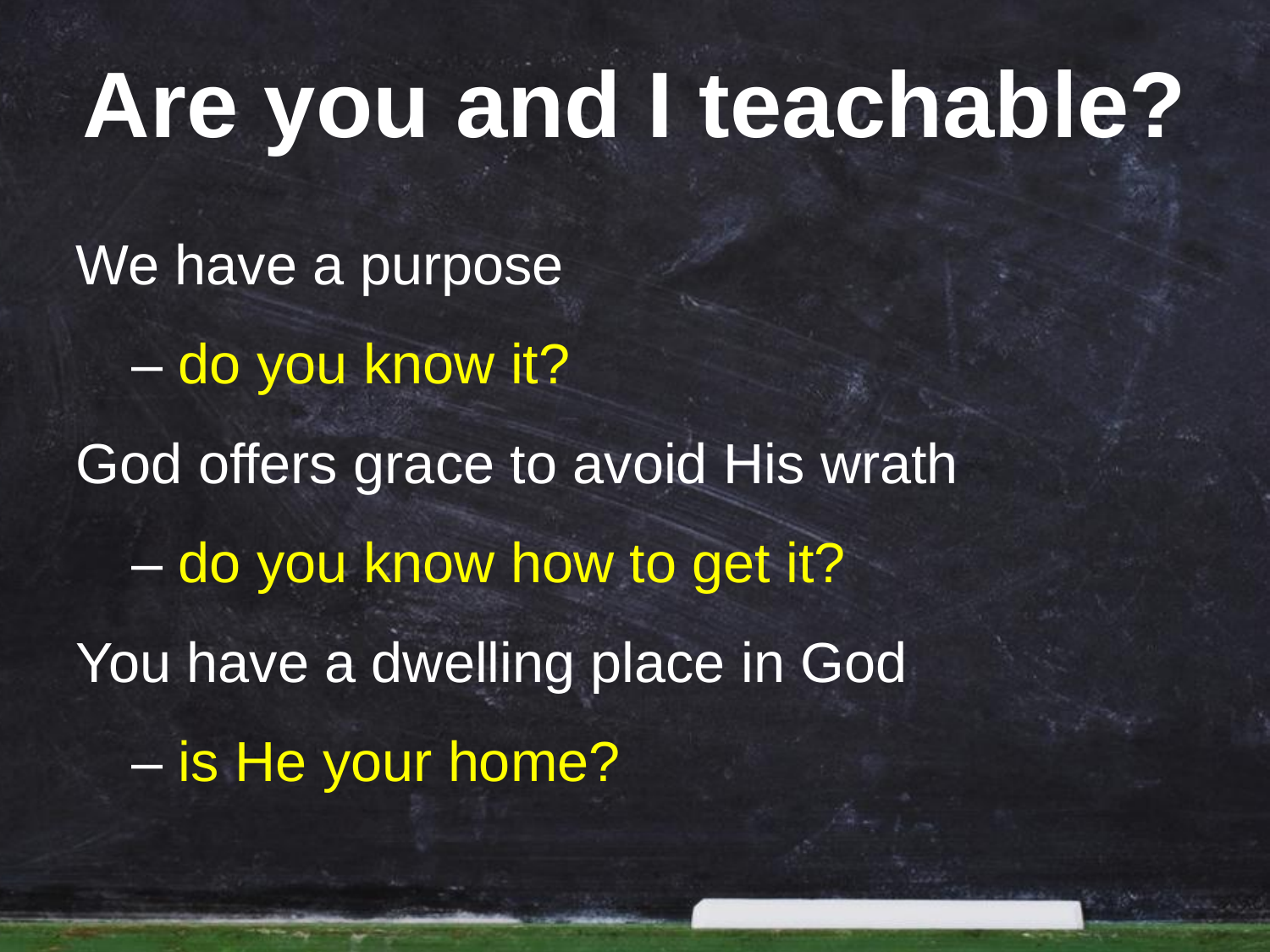

Are you and I teachable?
We have a purpose
– do you know it?
God offers grace to avoid His wrath
– do you know how to get it?
You have a dwelling place in God
– is He your home?